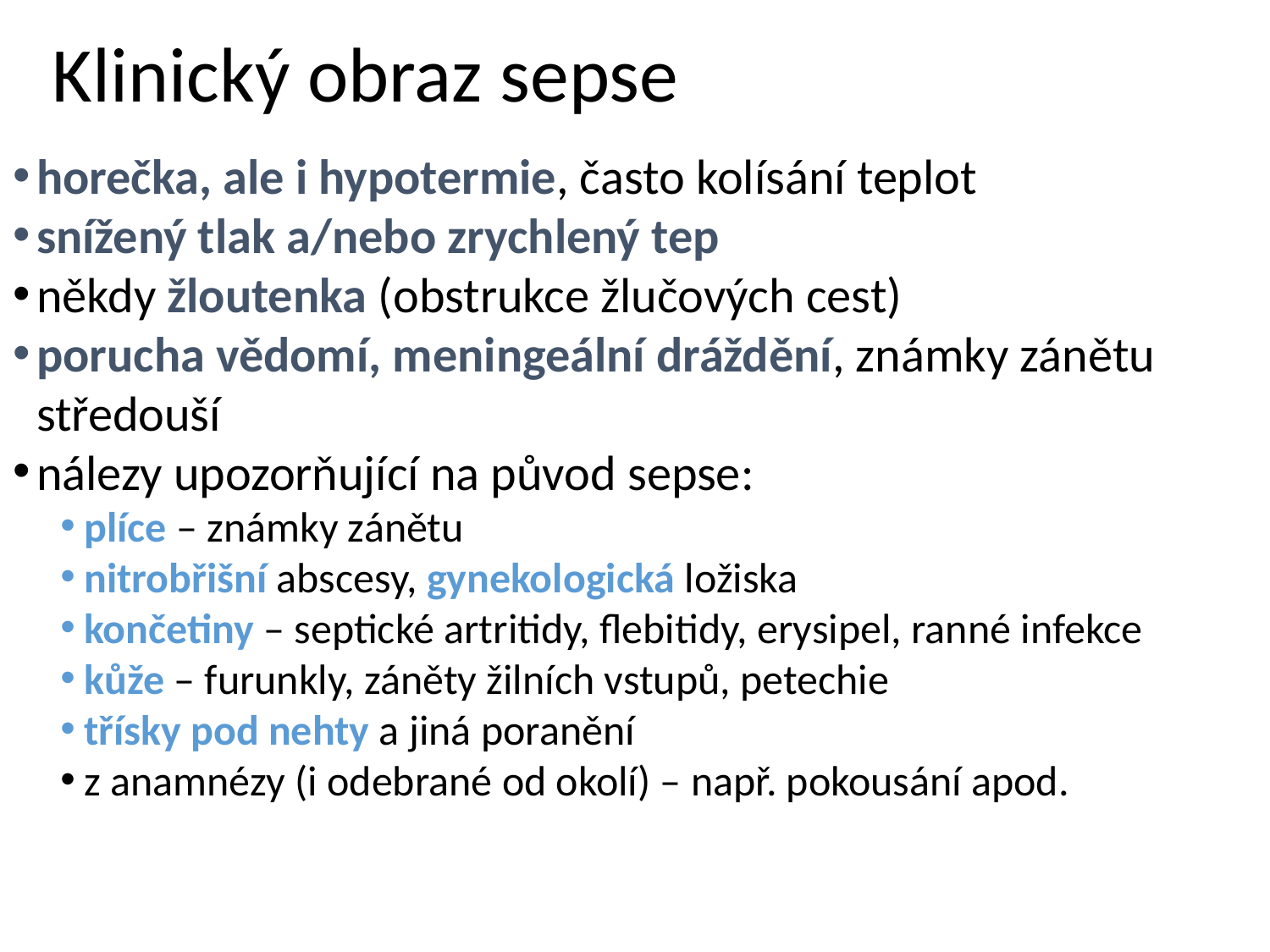

# Klinický obraz sepse
horečka, ale i hypotermie, často kolísání teplot
snížený tlak a/nebo zrychlený tep
někdy žloutenka (obstrukce žlučových cest)
porucha vědomí, meningeální dráždění, známky zánětu středouší
nálezy upozorňující na původ sepse:
plíce – známky zánětu
nitrobřišní abscesy, gynekologická ložiska
končetiny – septické artritidy, flebitidy, erysipel, ranné infekce
kůže – furunkly, záněty žilních vstupů, petechie
třísky pod nehty a jiná poranění
z anamnézy (i odebrané od okolí) – např. pokousání apod.